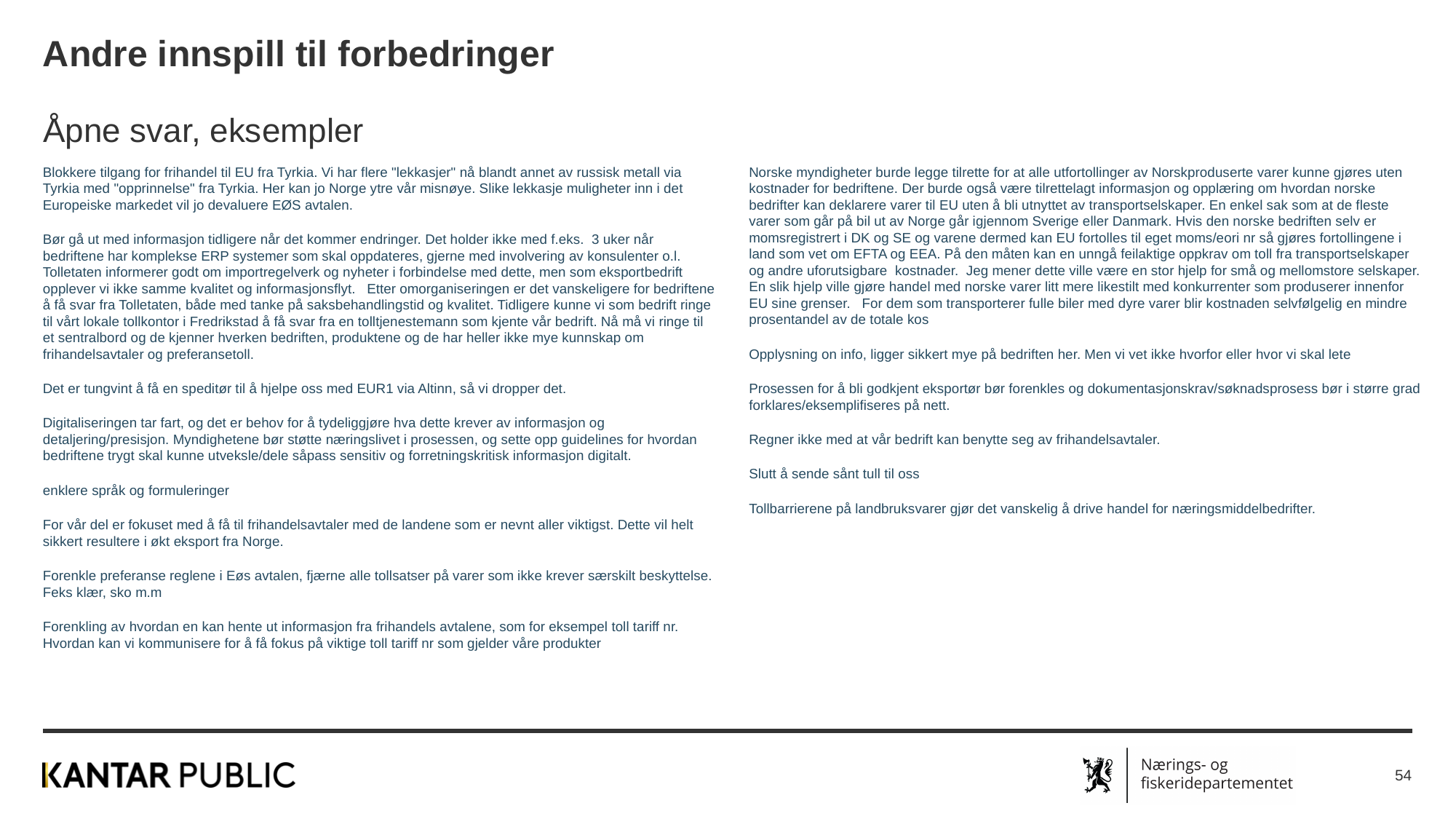

# Andre innspill til forbedringer
Åpne svar, eksempler
Blokkere tilgang for frihandel til EU fra Tyrkia. Vi har flere "lekkasjer" nå blandt annet av russisk metall via Tyrkia med "opprinnelse" fra Tyrkia. Her kan jo Norge ytre vår misnøye. Slike lekkasje muligheter inn i det Europeiske markedet vil jo devaluere EØS avtalen.
Bør gå ut med informasjon tidligere når det kommer endringer. Det holder ikke med f.eks.  3 uker når bedriftene har komplekse ERP systemer som skal oppdateres, gjerne med involvering av konsulenter o.l.   Tolletaten informerer godt om importregelverk og nyheter i forbindelse med dette, men som eksportbedrift opplever vi ikke samme kvalitet og informasjonsflyt.   Etter omorganiseringen er det vanskeligere for bedriftene å få svar fra Tolletaten, både med tanke på saksbehandlingstid og kvalitet. Tidligere kunne vi som bedrift ringe til vårt lokale tollkontor i Fredrikstad å få svar fra en tolltjenestemann som kjente vår bedrift. Nå må vi ringe til et sentralbord og de kjenner hverken bedriften, produktene og de har heller ikke mye kunnskap om frihandelsavtaler og preferansetoll.
Det er tungvint å få en speditør til å hjelpe oss med EUR1 via Altinn, så vi dropper det.
Digitaliseringen tar fart, og det er behov for å tydeliggjøre hva dette krever av informasjon og detaljering/presisjon. Myndighetene bør støtte næringslivet i prosessen, og sette opp guidelines for hvordan bedriftene trygt skal kunne utveksle/dele såpass sensitiv og forretningskritisk informasjon digitalt.
enklere språk og formuleringer
For vår del er fokuset med å få til frihandelsavtaler med de landene som er nevnt aller viktigst. Dette vil helt sikkert resultere i økt eksport fra Norge.
Forenkle preferanse reglene i Eøs avtalen, fjærne alle tollsatser på varer som ikke krever særskilt beskyttelse. Feks klær, sko m.m
Forenkling av hvordan en kan hente ut informasjon fra frihandels avtalene, som for eksempel toll tariff nr. Hvordan kan vi kommunisere for å få fokus på viktige toll tariff nr som gjelder våre produkter
Norske myndigheter burde legge tilrette for at alle utfortollinger av Norskproduserte varer kunne gjøres uten kostnader for bedriftene. Der burde også være tilrettelagt informasjon og opplæring om hvordan norske bedrifter kan deklarere varer til EU uten å bli utnyttet av transportselskaper. En enkel sak som at de fleste varer som går på bil ut av Norge går igjennom Sverige eller Danmark. Hvis den norske bedriften selv er momsregistrert i DK og SE og varene dermed kan EU fortolles til eget moms/eori nr så gjøres fortollingene i land som vet om EFTA og EEA. På den måten kan en unngå feilaktige oppkrav om toll fra transportselskaper og andre uforutsigbare  kostnader.  Jeg mener dette ville være en stor hjelp for små og mellomstore selskaper. En slik hjelp ville gjøre handel med norske varer litt mere likestilt med konkurrenter som produserer innenfor EU sine grenser.   For dem som transporterer fulle biler med dyre varer blir kostnaden selvfølgelig en mindre prosentandel av de totale kos
Opplysning on info, ligger sikkert mye på bedriften her. Men vi vet ikke hvorfor eller hvor vi skal lete
Prosessen for å bli godkjent eksportør bør forenkles og dokumentasjonskrav/søknadsprosess bør i større grad forklares/eksemplifiseres på nett.
Regner ikke med at vår bedrift kan benytte seg av frihandelsavtaler.
Slutt å sende sånt tull til oss
Tollbarrierene på landbruksvarer gjør det vanskelig å drive handel for næringsmiddelbedrifter.
54